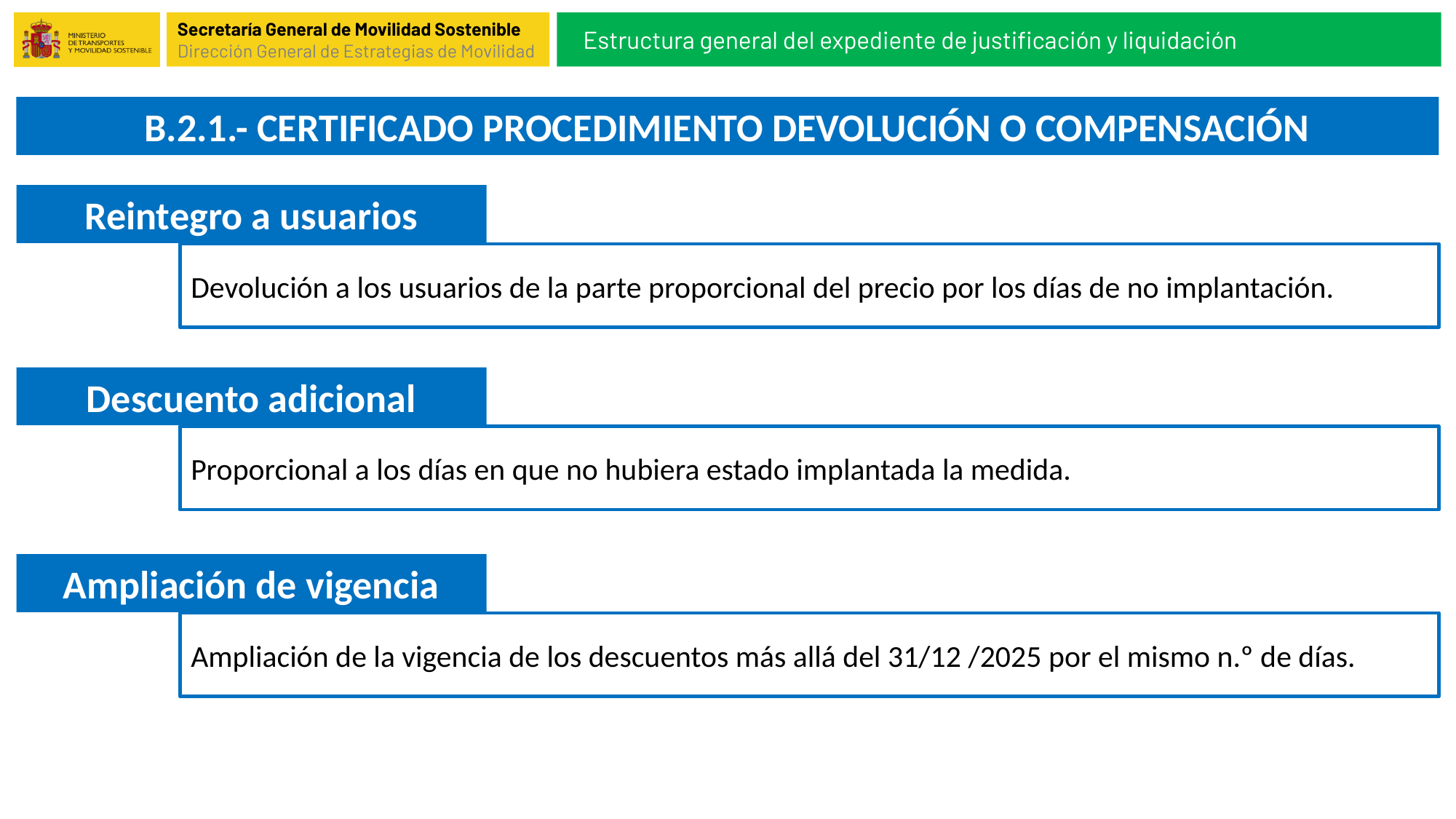

Estructura general del expediente de justificación y liquidación
B.2.1.- CERTIFICADO PROCEDIMIENTO DEVOLUCIÓN O COMPENSACIÓN
Reintegro a usuarios

Devolución a los usuarios de la parte proporcional del precio por los días de no implantación.

Descuento adicional

Proporcional a los días en que no hubiera estado implantada la medida.

Ampliación de vigencia

Ampliación de la vigencia de los descuentos más allá del 31/12 /2025 por el mismo n.º de días.